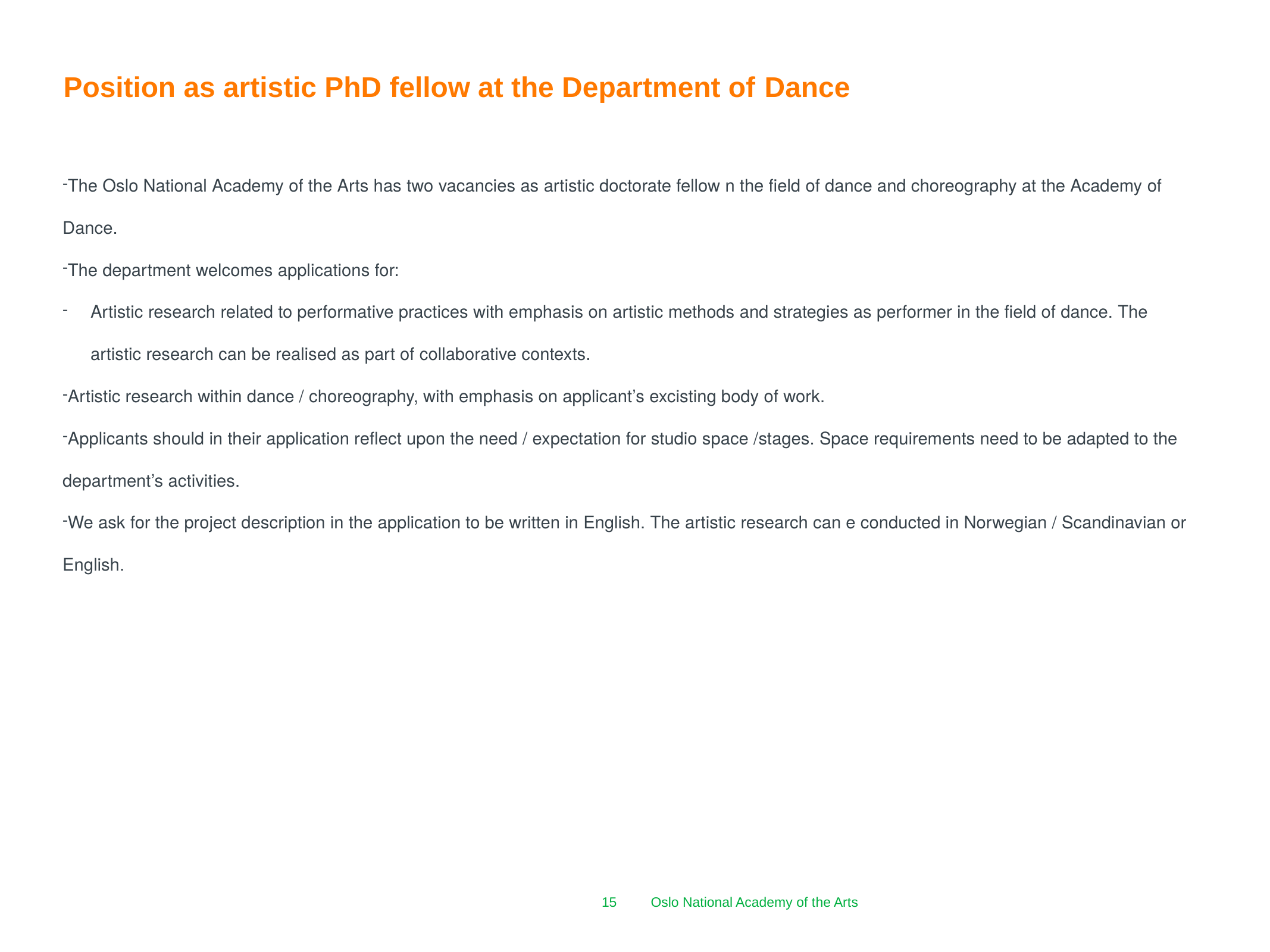

# Position as artistic PhD fellow at the Department of Dance
The Oslo National Academy of the Arts has two vacancies as artistic doctorate fellow n the field of dance and choreography at the Academy of Dance.
The department welcomes applications for:
Artistic research related to performative practices with emphasis on artistic methods and strategies as performer in the field of dance. The artistic research can be realised as part of collaborative contexts.
Artistic research within dance / choreography, with emphasis on applicant’s excisting body of work.
Applicants should in their application reflect upon the need / expectation for studio space /stages. Space requirements need to be adapted to the department’s activities.
We ask for the project description in the application to be written in English. The artistic research can e conducted in Norwegian / Scandinavian or English.

15
Oslo National Academy of the Arts